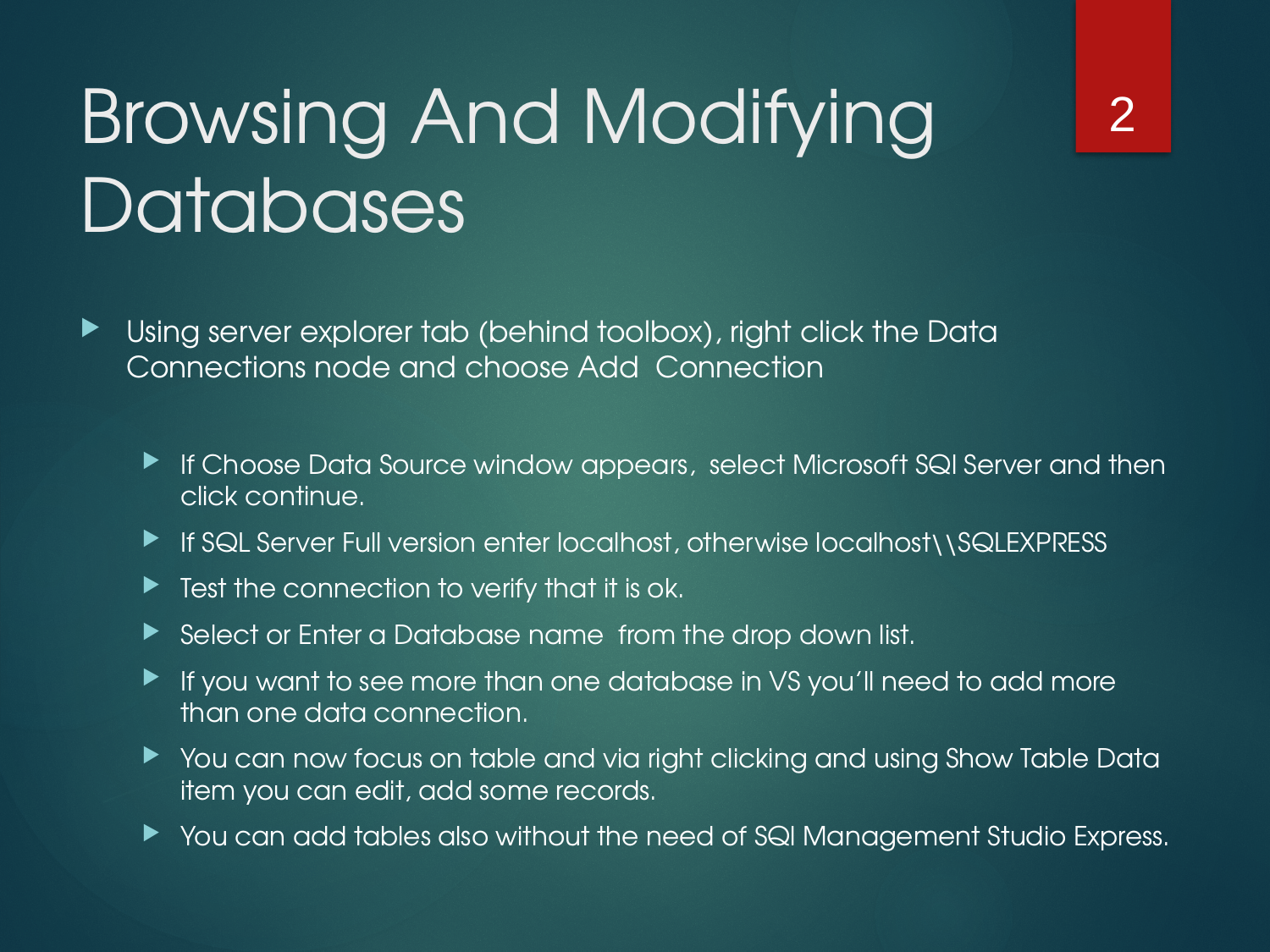

2
# Browsing And Modifying Databases

Using server explorer tab (behind toolbox), right click the Data Connections node and choose Add  Connection

If Choose Data Source window appears,  select Microsoft SQl Server and then click continue.
If SQL Server Full version enter localhost, otherwise localhost\\SQLEXPRESS
Test the connection to verify that it is ok.
Select or Enter a Database name  from the drop down list.
If you want to see more than one database in VS you’ll need to add more than one data connection.
You can now focus on table and via right clicking and using Show Table Data item you can edit, add some records.
You can add tables also without the need of SQl Management Studio Express.